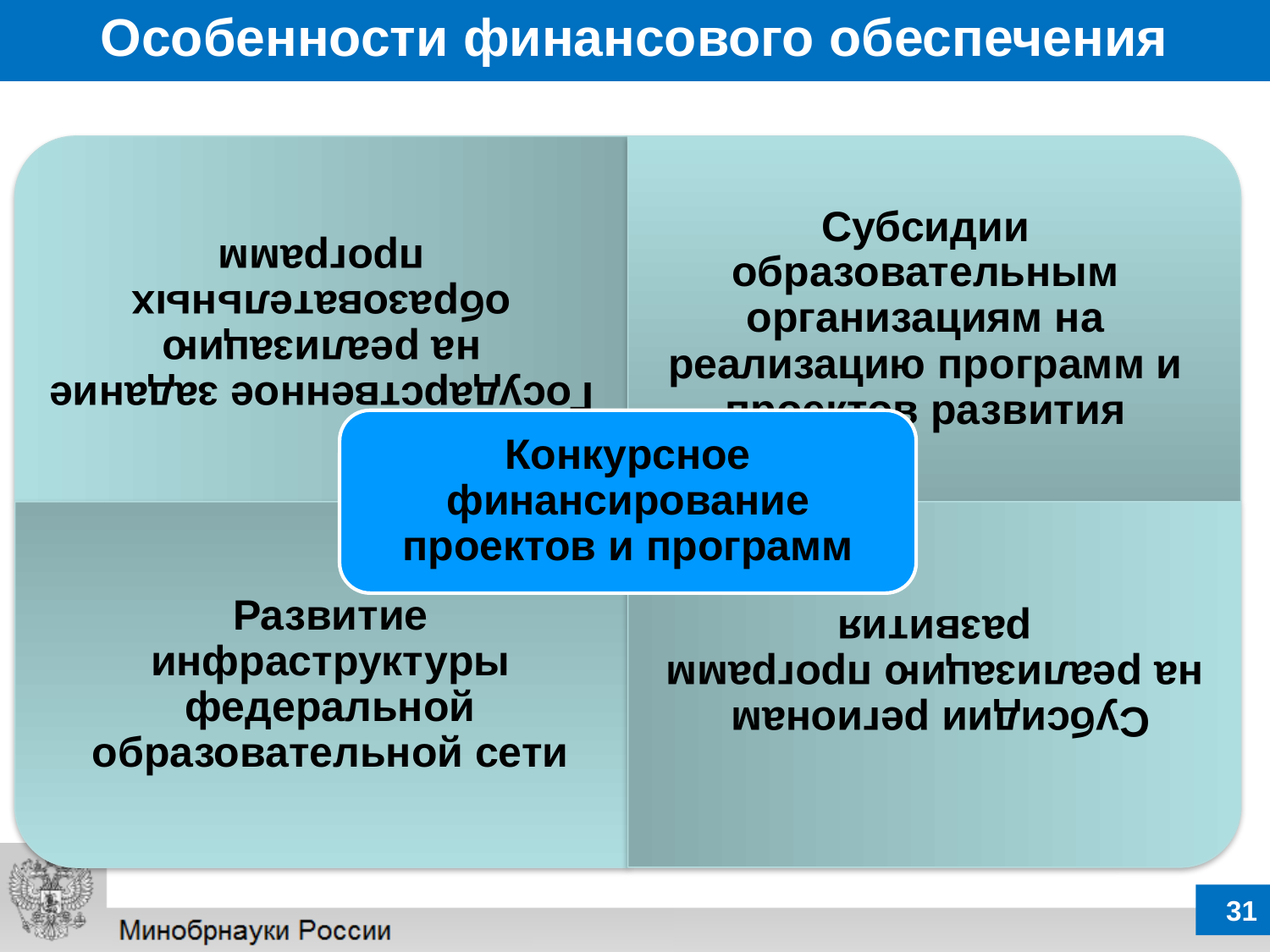

Особенности финансового обеспечения госпрограммы
Государственное задание на реализацию образовательных программ
Субсидии образовательным организациям на реализацию программ и проектов развития
Развитие инфраструктуры федеральной образовательной сети
Субсидии регионам
на реализацию программ развития
Конкурсное финансирование проектов и программ
#